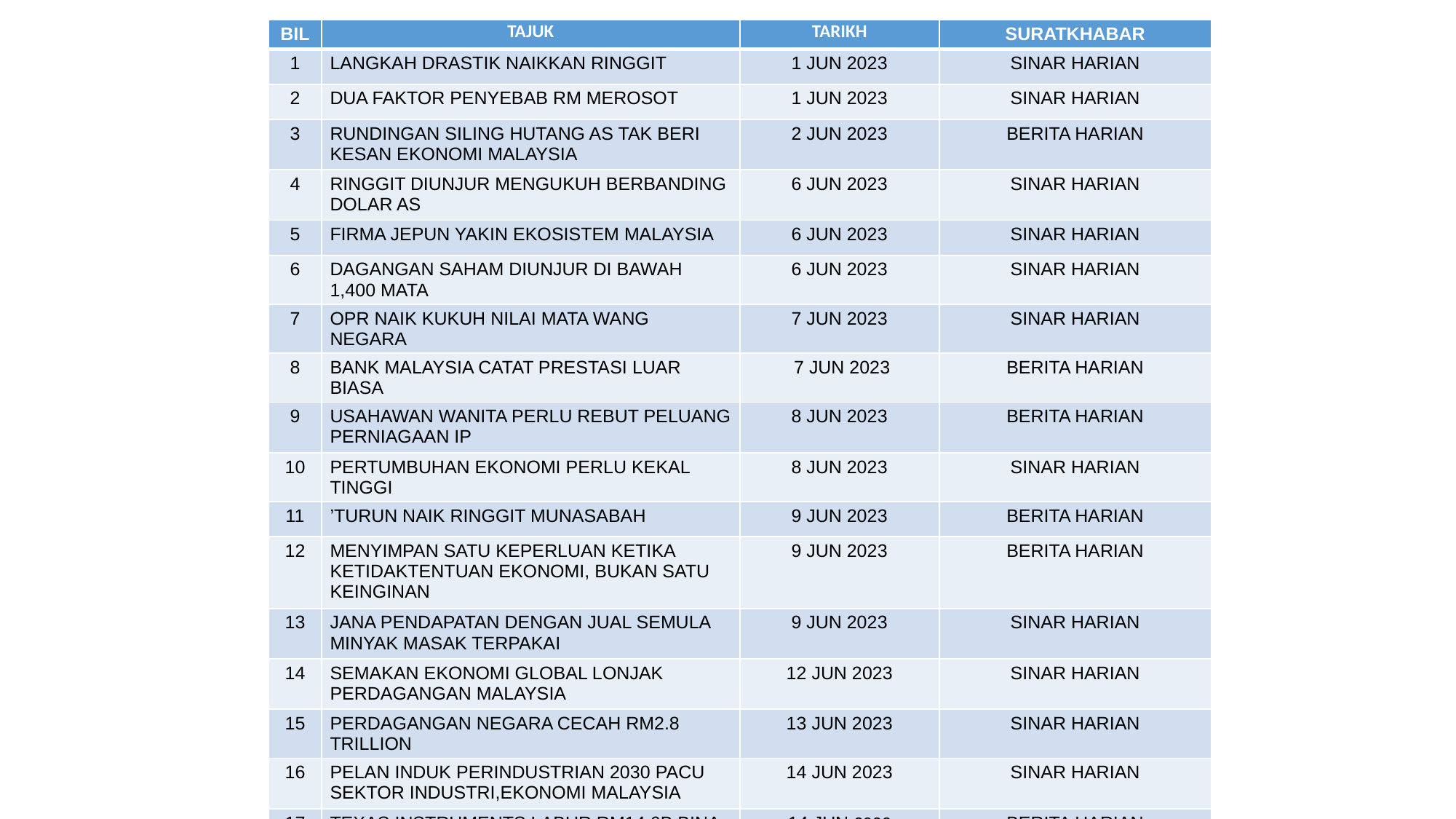

| BIL | TAJUK | TARIKH | SURATKHABAR |
| --- | --- | --- | --- |
| 1 | LANGKAH DRASTIK NAIKKAN RINGGIT | 1 JUN 2023 | SINAR HARIAN |
| 2 | DUA FAKTOR PENYEBAB RM MEROSOT | 1 JUN 2023 | SINAR HARIAN |
| 3 | RUNDINGAN SILING HUTANG AS TAK BERI KESAN EKONOMI MALAYSIA | 2 JUN 2023 | BERITA HARIAN |
| 4 | RINGGIT DIUNJUR MENGUKUH BERBANDING DOLAR AS | 6 JUN 2023 | SINAR HARIAN |
| 5 | FIRMA JEPUN YAKIN EKOSISTEM MALAYSIA | 6 JUN 2023 | SINAR HARIAN |
| 6 | DAGANGAN SAHAM DIUNJUR DI BAWAH 1,400 MATA | 6 JUN 2023 | SINAR HARIAN |
| 7 | OPR NAIK KUKUH NILAI MATA WANG NEGARA | 7 JUN 2023 | SINAR HARIAN |
| 8 | BANK MALAYSIA CATAT PRESTASI LUAR BIASA | 7 JUN 2023 | BERITA HARIAN |
| 9 | USAHAWAN WANITA PERLU REBUT PELUANG PERNIAGAAN IP | 8 JUN 2023 | BERITA HARIAN |
| 10 | PERTUMBUHAN EKONOMI PERLU KEKAL TINGGI | 8 JUN 2023 | SINAR HARIAN |
| 11 | ’TURUN NAIK RINGGIT MUNASABAH | 9 JUN 2023 | BERITA HARIAN |
| 12 | MENYIMPAN SATU KEPERLUAN KETIKA KETIDAKTENTUAN EKONOMI, BUKAN SATU KEINGINAN | 9 JUN 2023 | BERITA HARIAN |
| 13 | JANA PENDAPATAN DENGAN JUAL SEMULA MINYAK MASAK TERPAKAI | 9 JUN 2023 | SINAR HARIAN |
| 14 | SEMAKAN EKONOMI GLOBAL LONJAK PERDAGANGAN MALAYSIA | 12 JUN 2023 | SINAR HARIAN |
| 15 | PERDAGANGAN NEGARA CECAH RM2.8 TRILLION | 13 JUN 2023 | SINAR HARIAN |
| 16 | PELAN INDUK PERINDUSTRIAN 2030 PACU SEKTOR INDUSTRI,EKONOMI MALAYSIA | 14 JUN 2023 | SINAR HARIAN |
| 17 | TEXAS INSTRUMENTS LABUR RM14.6B BINA DUA KILANG | 14 JUN 2023 | BERITA HARIAN |